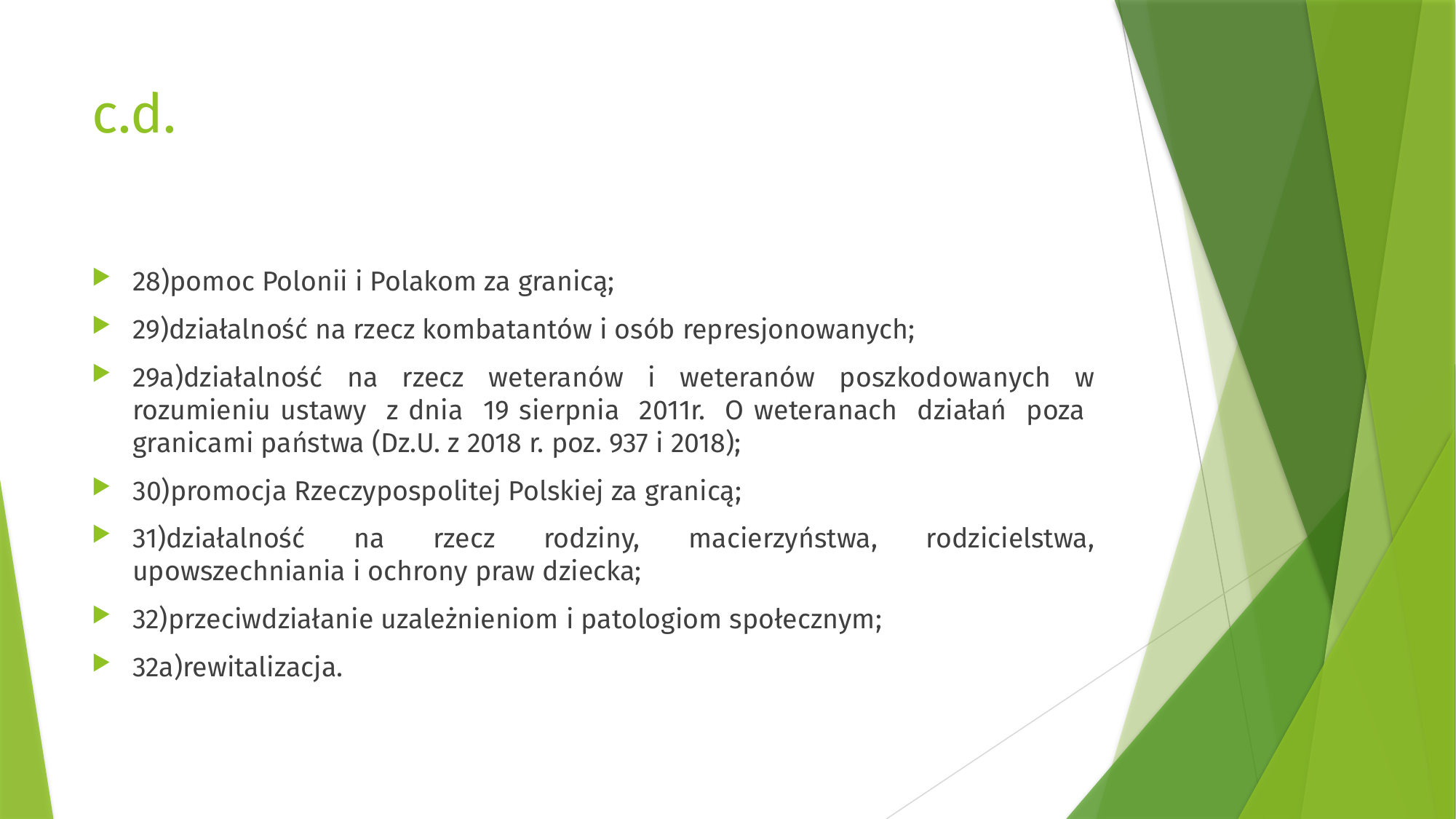

# c.d.
28)pomoc Polonii i Polakom za granicą;
29)działalność na rzecz kombatantów i osób represjonowanych;
29a)działalność na rzecz weteranów i weteranów poszkodowanych w rozumieniu ustawy  z dnia  19 sierpnia  2011r.  O weteranach  działań  poza  granicami państwa (Dz.U. z 2018 r. poz. 937 i 2018);
30)promocja Rzeczypospolitej Polskiej za granicą;
31)działalność   na   rzecz   rodziny,   macierzyństwa,   rodzicielstwa, upowszechniania i ochrony praw dziecka;
32)przeciwdziałanie uzależnieniom i patologiom społecznym;
32a)rewitalizacja.